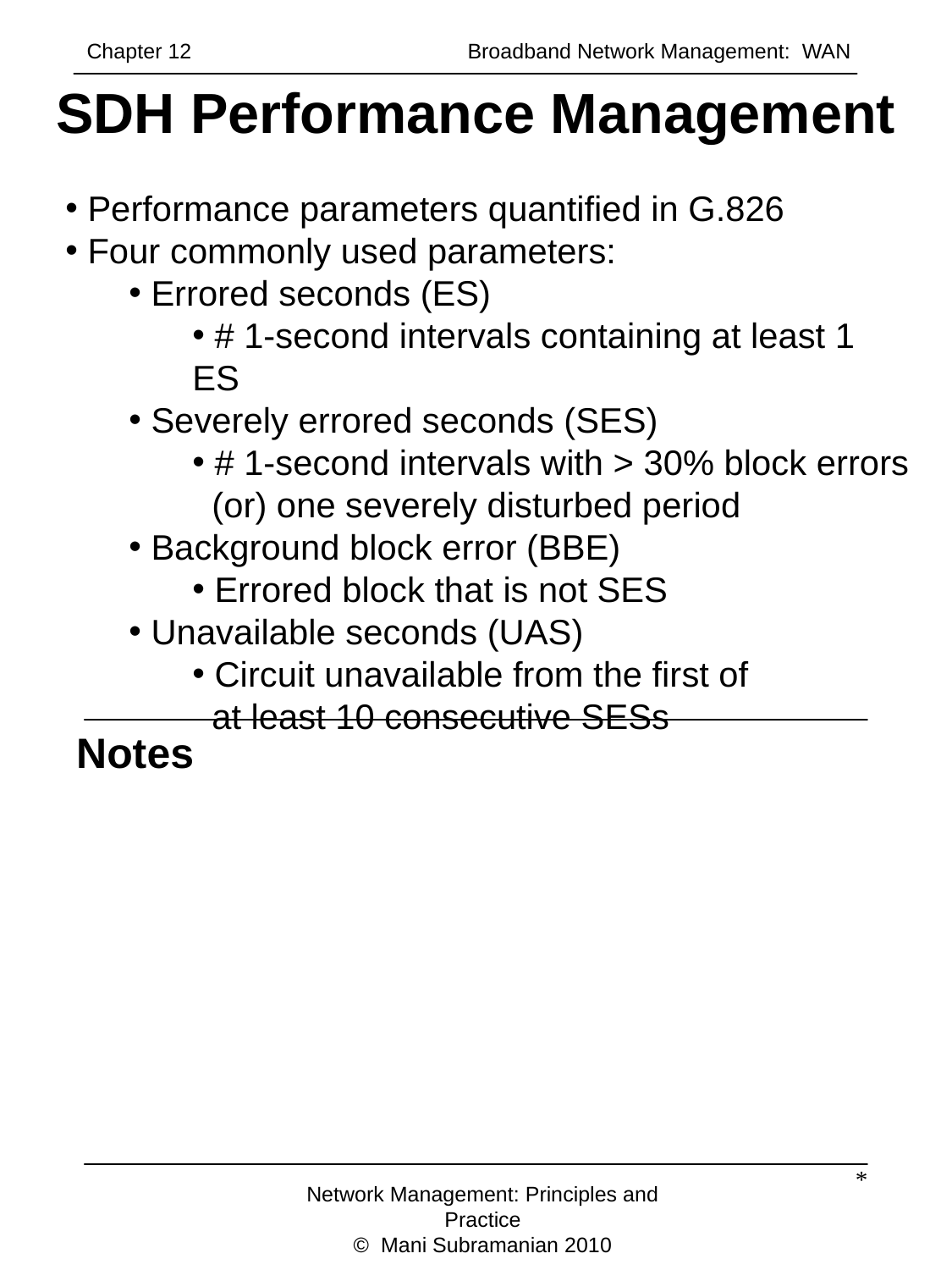

Chapter 12		     	Broadband Network Management:  WAN
# SDH Performance Management
 Performance parameters quantified in G.826
 Four commonly used parameters:
 Errored seconds (ES)
 # 1-second intervals containing at least 1 ES
 Severely errored seconds (SES)
 # 1-second intervals with > 30% block errors
  (or) one severely disturbed period
 Background block error (BBE)
 Errored block that is not SES
 Unavailable seconds (UAS)
 Circuit unavailable from the first of
  at least 10 consecutive SESs
Notes

*
Network Management: Principles and Practice
©  Mani Subramanian 2010